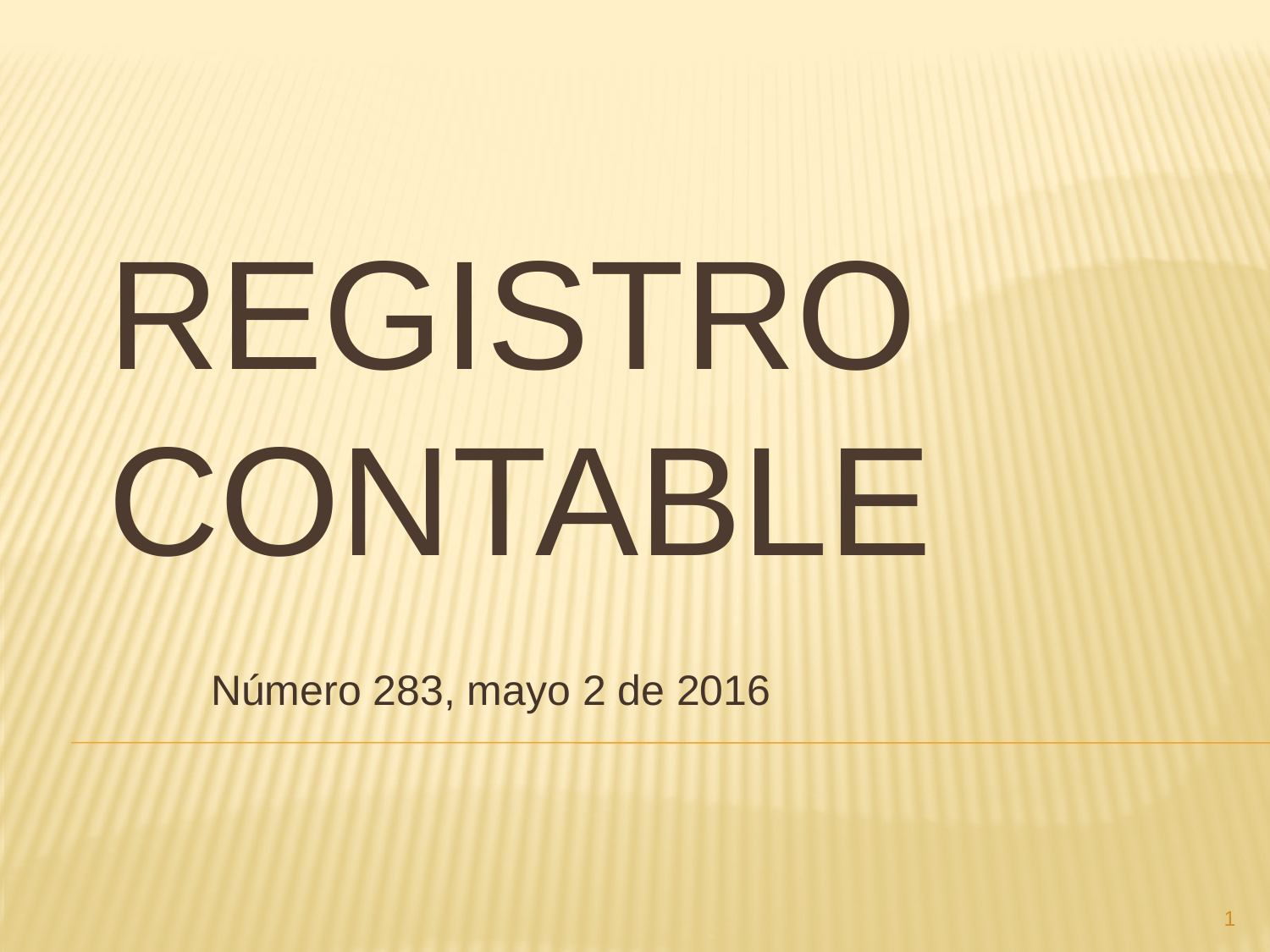

# Registro contable
Número 283, mayo 2 de 2016
1